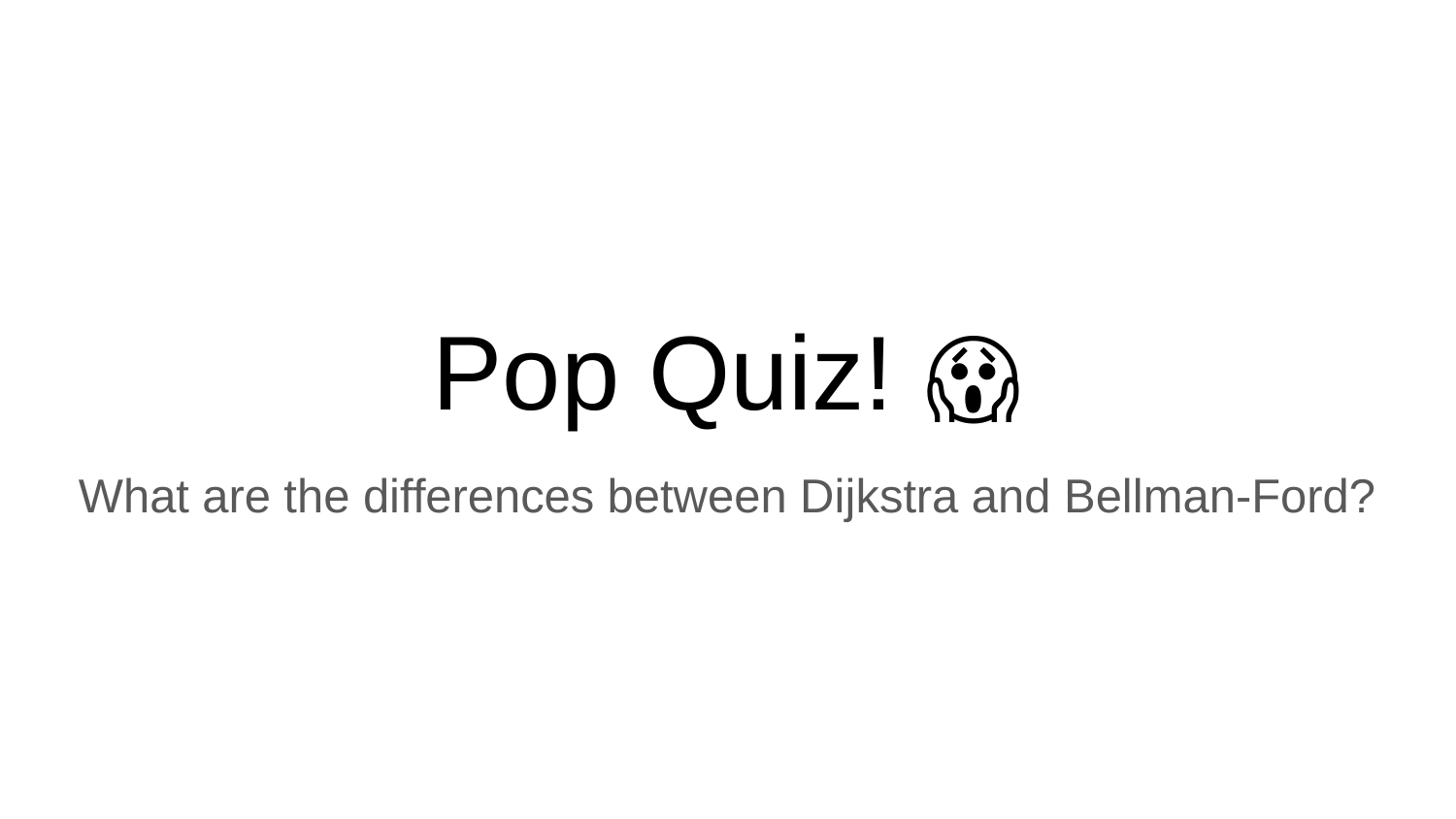

# Pop Quiz! 😱
What are the differences between Dijkstra and Bellman-Ford?